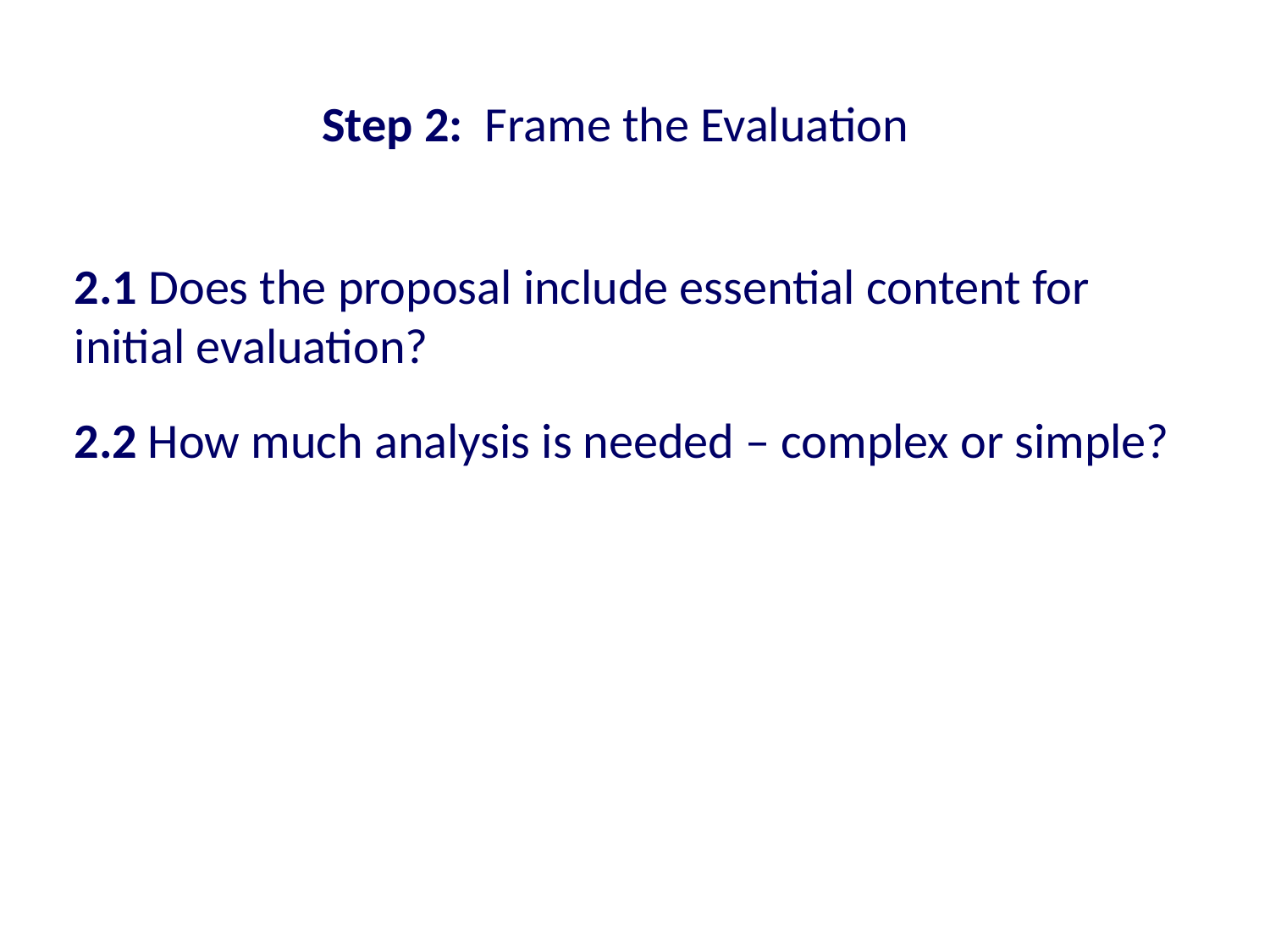

Step 2:  Frame the Evaluation
2.1 Does the proposal include essential content for initial evaluation?
2.2 How much analysis is needed – complex or simple?